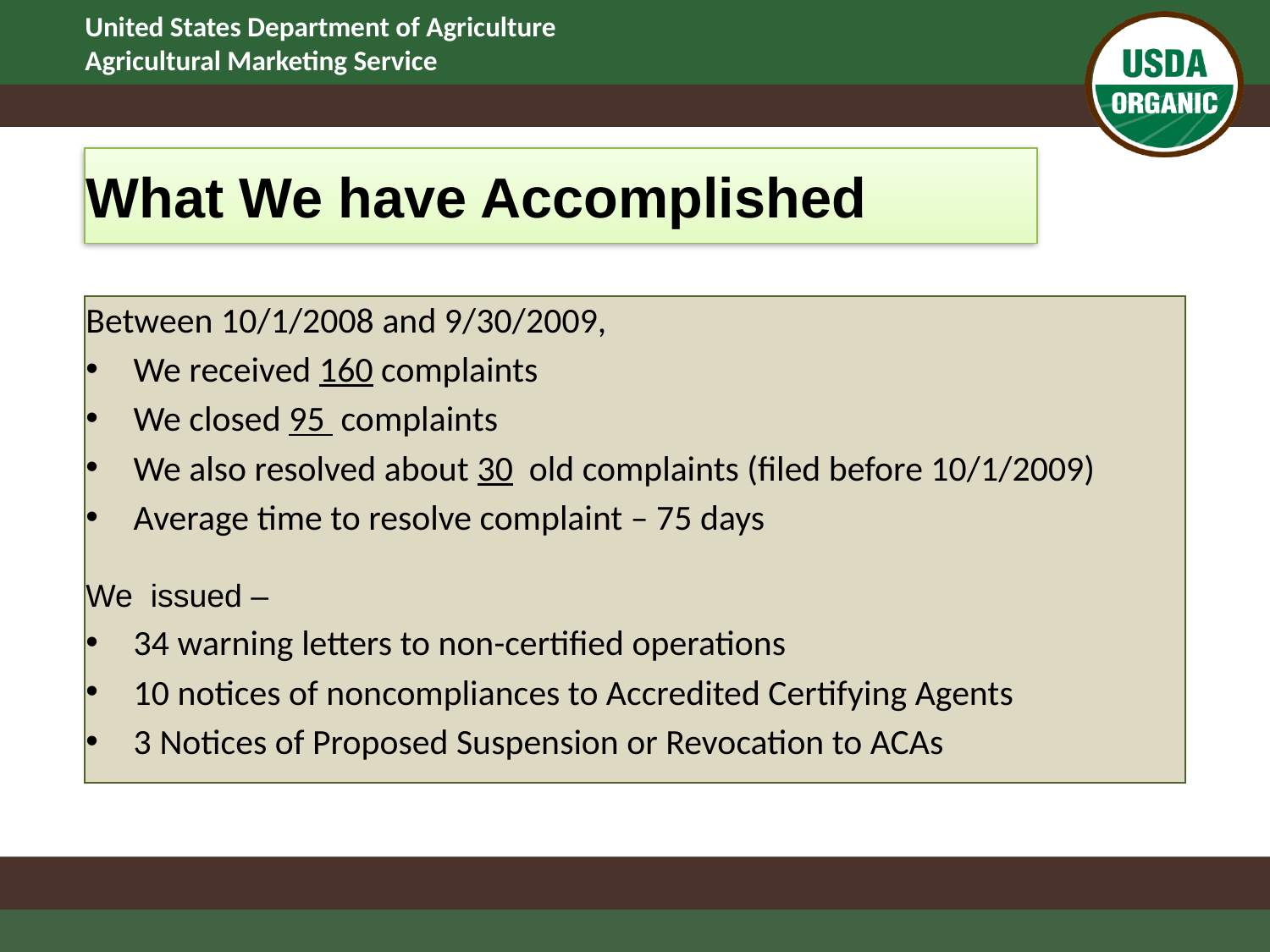

# What We have Accomplished
Between 10/1/2008 and 9/30/2009,
We received 160 complaints
We closed 95  complaints
We also resolved about 30  old complaints (filed before 10/1/2009)
Average time to resolve complaint – 75 days

We  issued –
34 warning letters to non-certified operations
10 notices of noncompliances to Accredited Certifying Agents
3 Notices of Proposed Suspension or Revocation to ACAs